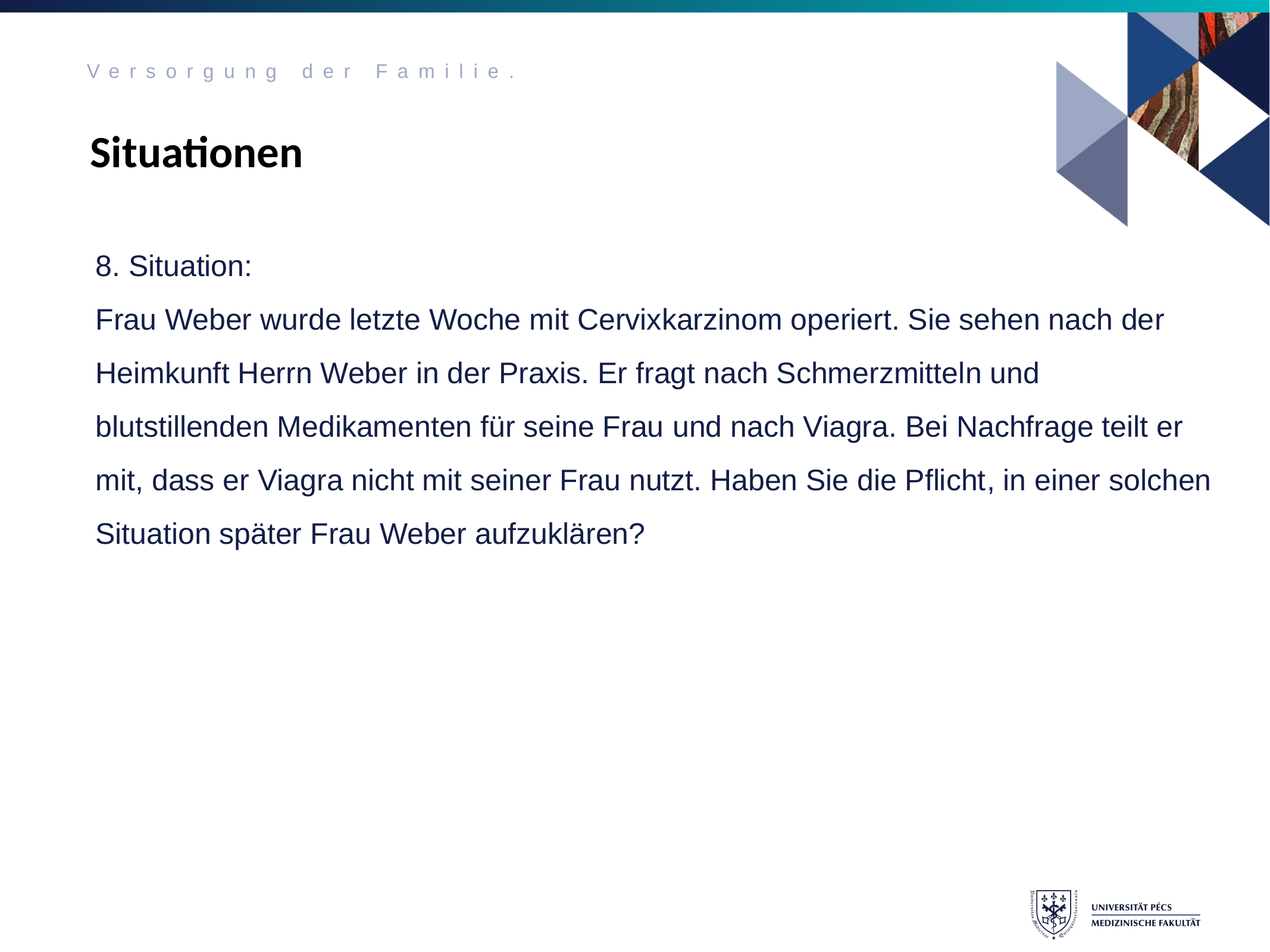

Versorgung der Familie.
# Situationen
8. Situation:
Frau Weber wurde letzte Woche mit Cervixkarzinom operiert. Sie sehen nach der Heimkunft Herrn Weber in der Praxis. Er fragt nach Schmerzmitteln und blutstillenden Medikamenten für seine Frau und nach Viagra. Bei Nachfrage teilt er mit, dass er Viagra nicht mit seiner Frau nutzt. Haben Sie die Pflicht, in einer solchen Situation später Frau Weber aufzuklären?